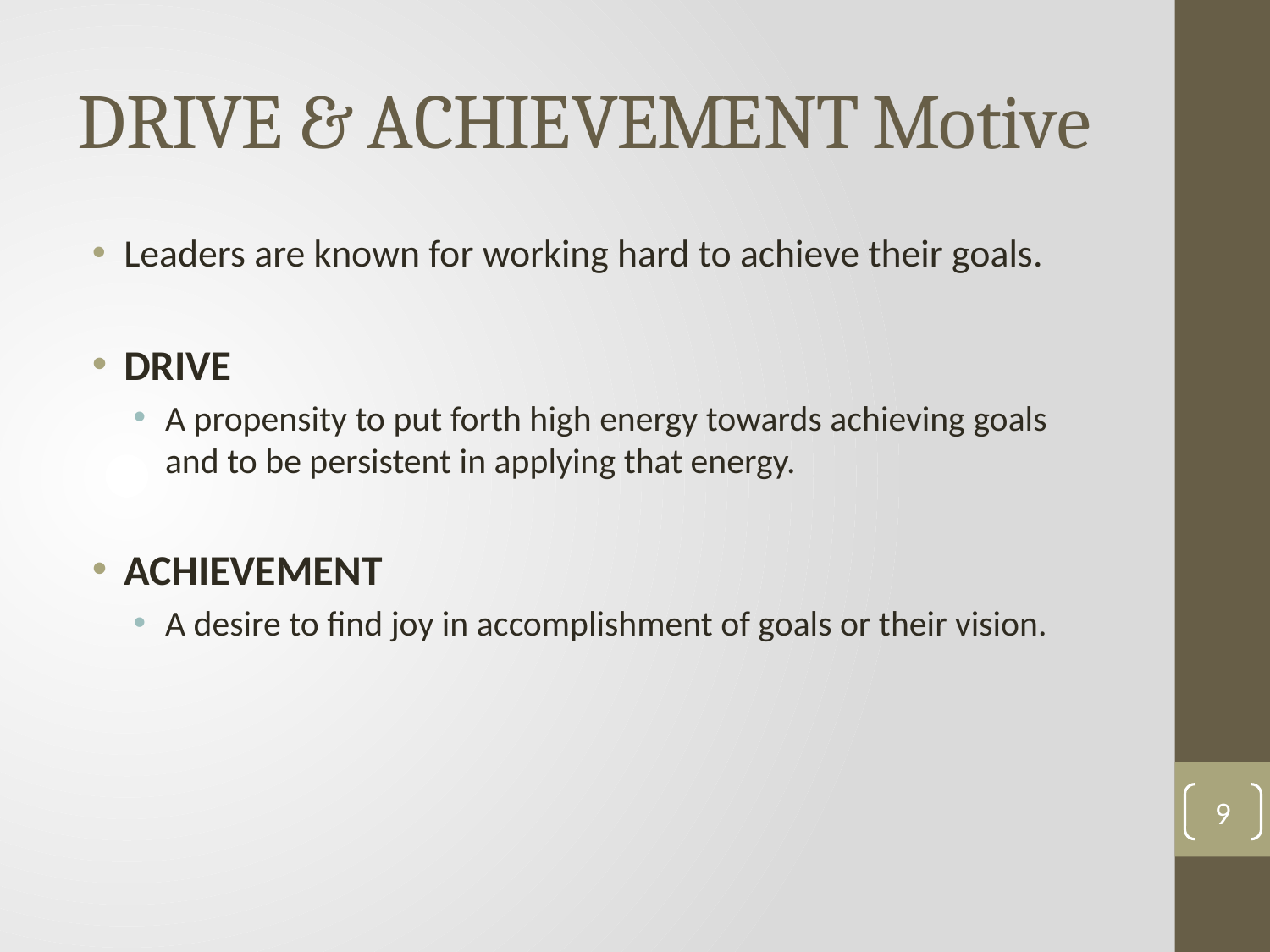

# DRIVE & ACHIEVEMENT Motive
Leaders are known for working hard to achieve their goals.

DRIVE
A propensity to put forth high energy towards achieving goals and to be persistent in applying that energy.

ACHIEVEMENT
A desire to find joy in accomplishment of goals or their vision.
9